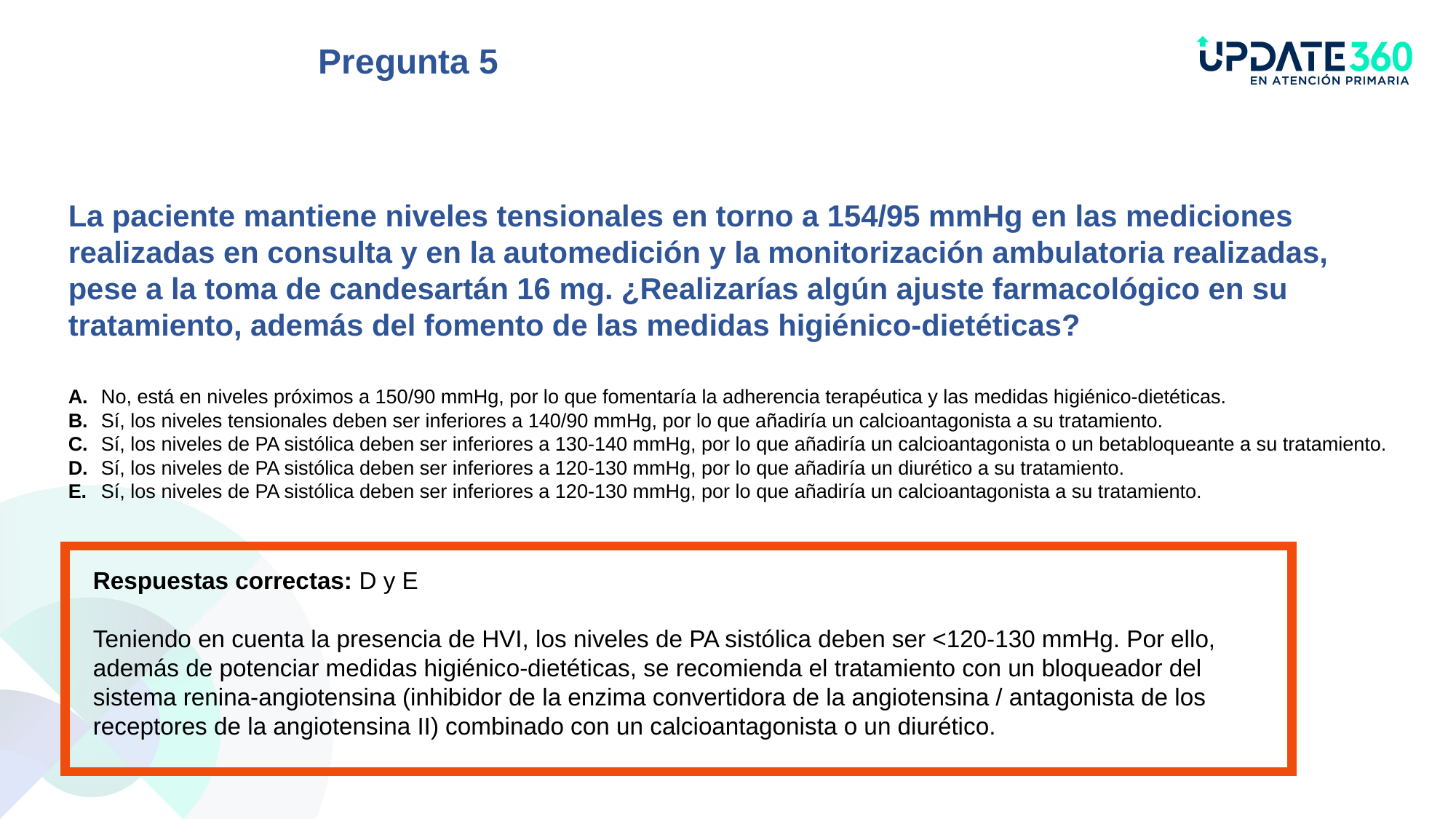

Pregunta 5
La paciente mantiene niveles tensionales en torno a 154/95 mmHg en las mediciones realizadas en consulta y en la automedición y la monitorización ambulatoria realizadas, pese a la toma de candesartán 16 mg. ¿Realizarías algún ajuste farmacológico en su tratamiento, además del fomento de las medidas higiénico-dietéticas?

A.	 No, está en niveles próximos a 150/90 mmHg, por lo que fomentaría la adherencia terapéutica y las medidas higiénico-dietéticas.
B.	 Sí, los niveles tensionales deben ser inferiores a 140/90 mmHg, por lo que añadiría un calcioantagonista a su tratamiento.
C.	 Sí, los niveles de PA sistólica deben ser inferiores a 130-140 mmHg, por lo que añadiría un calcioantagonista o un betabloqueante a su tratamiento.
D.	 Sí, los niveles de PA sistólica deben ser inferiores a 120-130 mmHg, por lo que añadiría un diurético a su tratamiento.
E.	 Sí, los niveles de PA sistólica deben ser inferiores a 120-130 mmHg, por lo que añadiría un calcioantagonista a su tratamiento.
Respuestas correctas: D y E

Teniendo en cuenta la presencia de HVI, los niveles de PA sistólica deben ser <120-130 mmHg. Por ello, además de potenciar medidas higiénico-dietéticas, se recomienda el tratamiento con un bloqueador del sistema renina-angiotensina (inhibidor de la enzima convertidora de la angiotensina / antagonista de los receptores de la angiotensina II) combinado con un calcioantagonista o un diurético.